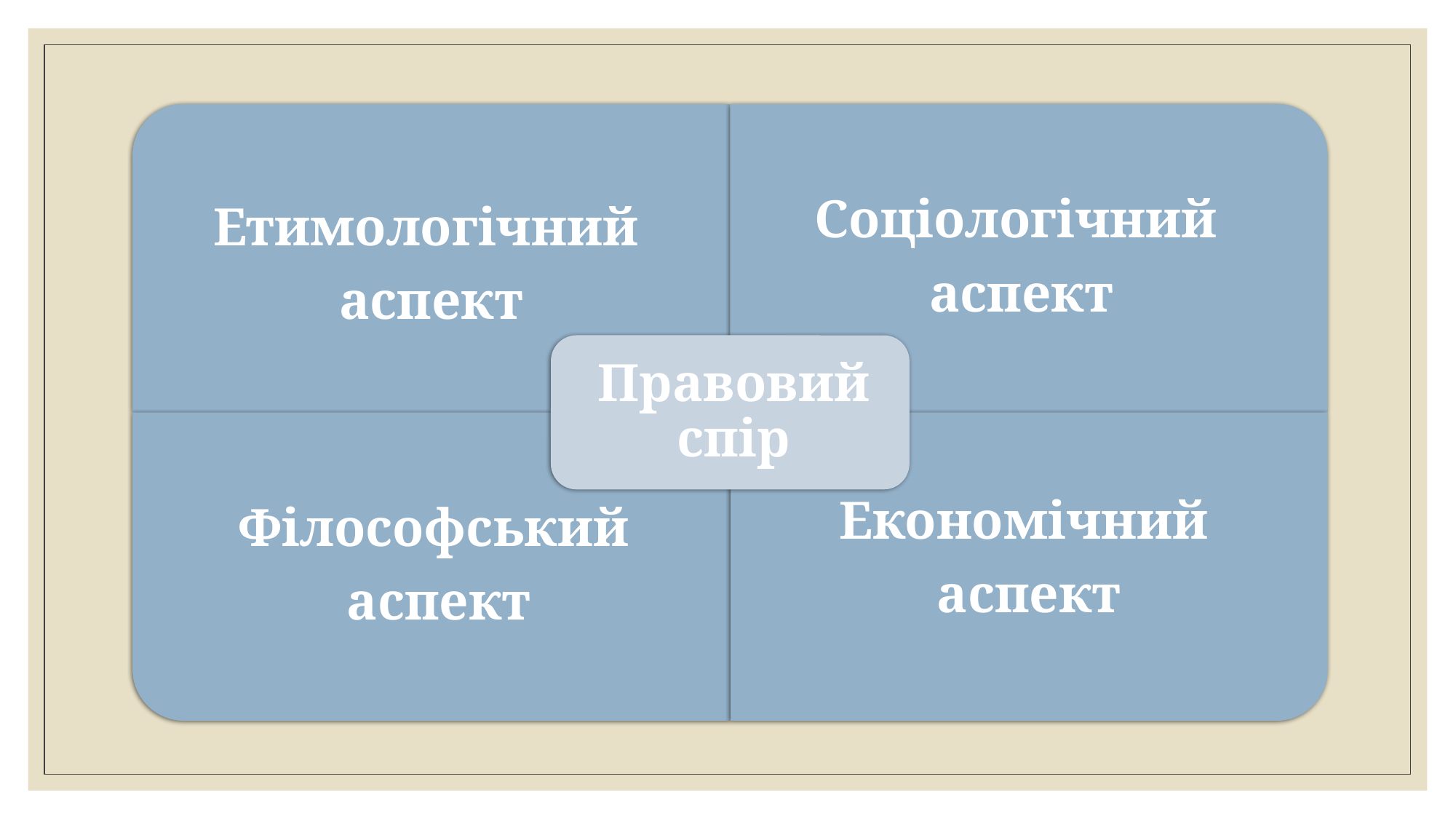

Етимологічний
аспект
Соціологічний
аспект
Філософський
аспект
Економічний
аспект
Правовий спір